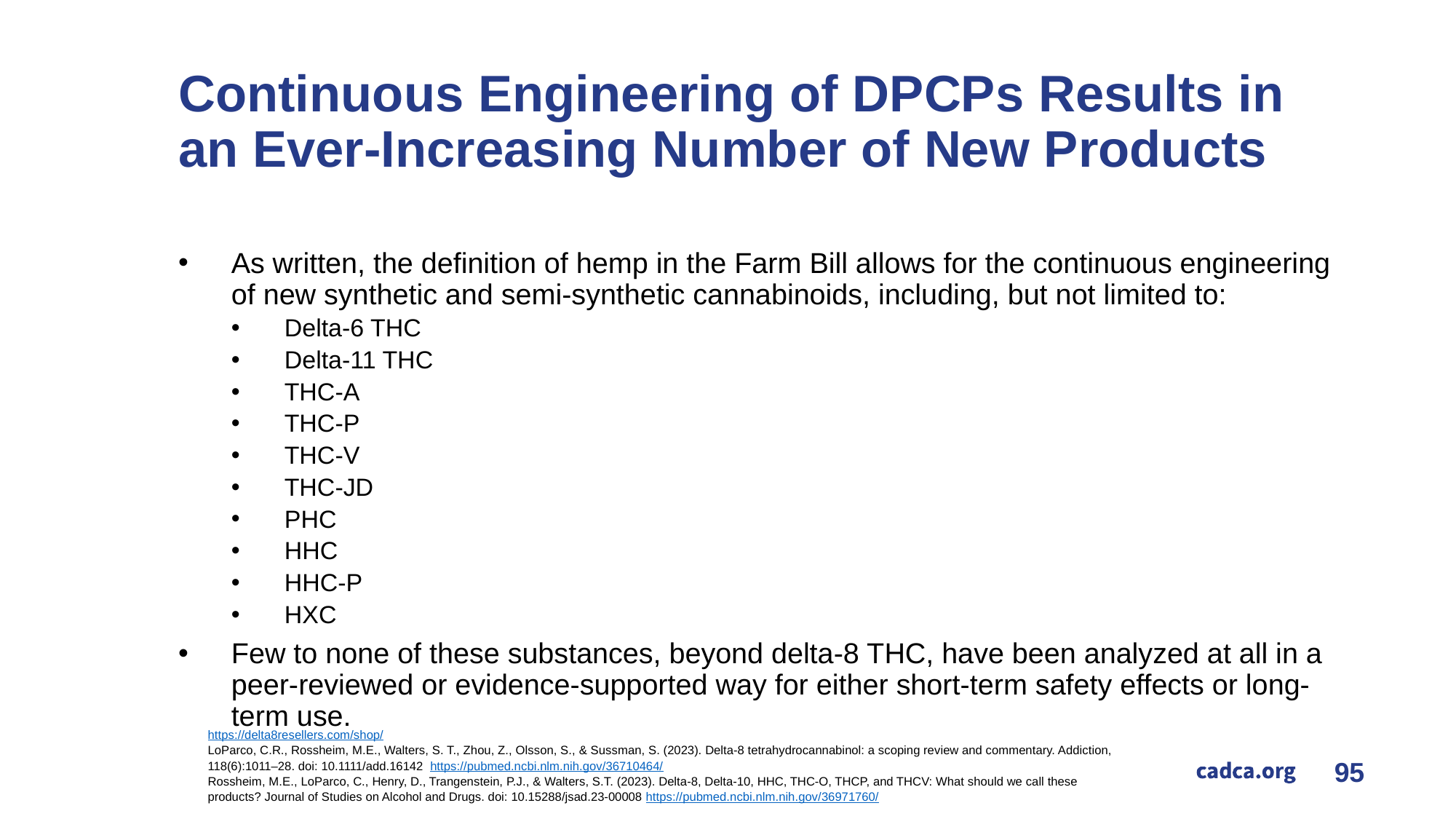

# Continuous Engineering of DPCPs Results in an Ever-Increasing Number of New Products
As written, the definition of hemp in the Farm Bill allows for the continuous engineering of new synthetic and semi-synthetic cannabinoids, including, but not limited to:
Delta-6 THC
Delta-11 THC
THC-A
THC-P
THC-V
THC-JD
PHC
HHC
HHC-P
HXC
Few to none of these substances, beyond delta-8 THC, have been analyzed at all in a peer-reviewed or evidence-supported way for either short-term safety effects or long-term use.
https://delta8resellers.com/shop/
LoParco, C.R., Rossheim, M.E., Walters, S. T., Zhou, Z., Olsson, S., & Sussman, S. (2023). Delta-8 tetrahydrocannabinol: a scoping review and commentary. Addiction, 118(6):1011–28. doi: 10.1111/add.16142  https://pubmed.ncbi.nlm.nih.gov/36710464/
Rossheim, M.E., LoParco, C., Henry, D., Trangenstein, P.J., & Walters, S.T. (2023). Delta-8, Delta-10, HHC, THC-O, THCP, and THCV: What should we call these products? Journal of Studies on Alcohol and Drugs. doi: 10.15288/jsad.23-00008 https://pubmed.ncbi.nlm.nih.gov/36971760/